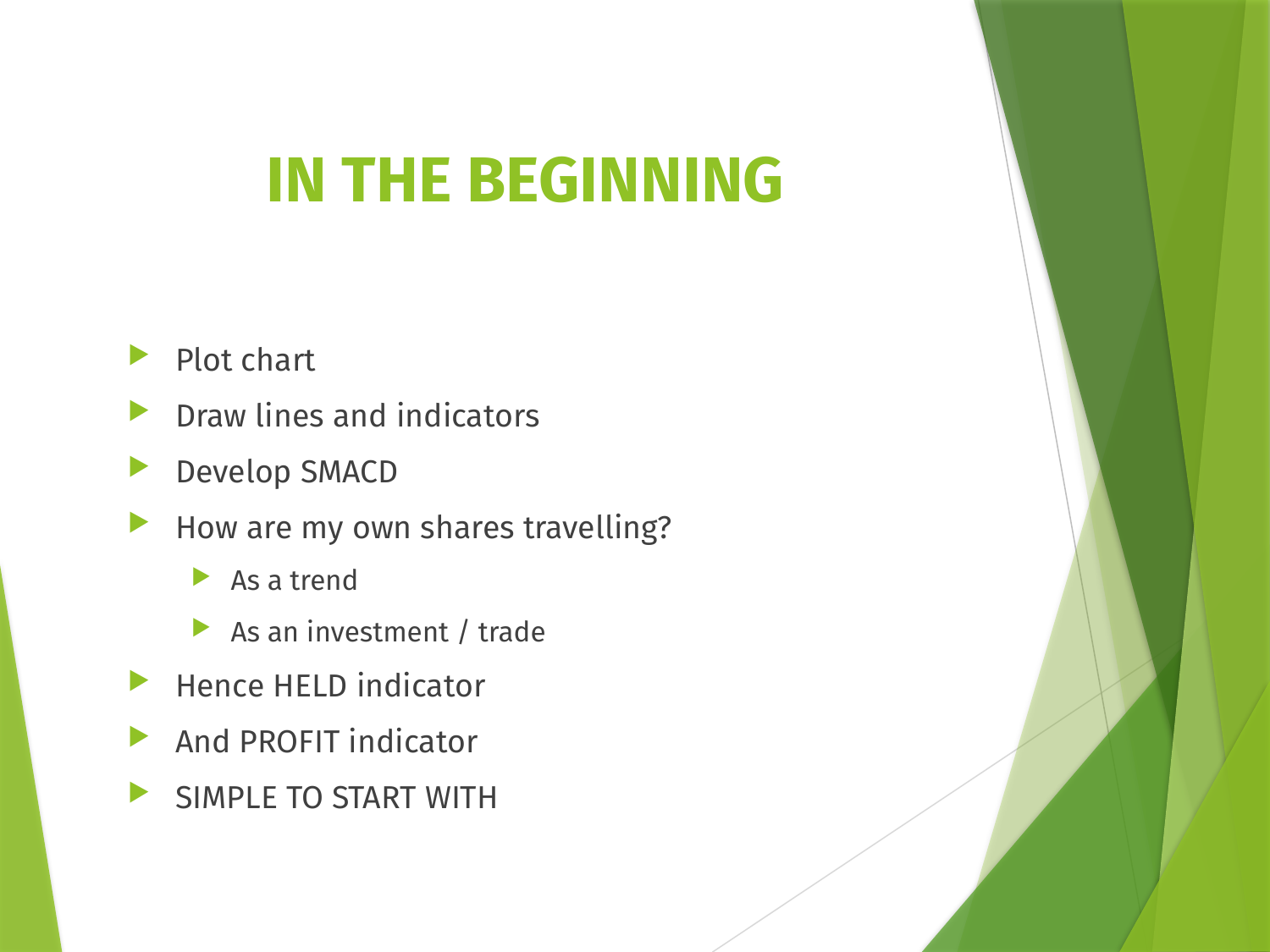

# IN THE BEGINNING
Plot chart
Draw lines and indicators
Develop SMACD
How are my own shares travelling?
As a trend
As an investment / trade
Hence HELD indicator
And PROFIT indicator
SIMPLE TO START WITH